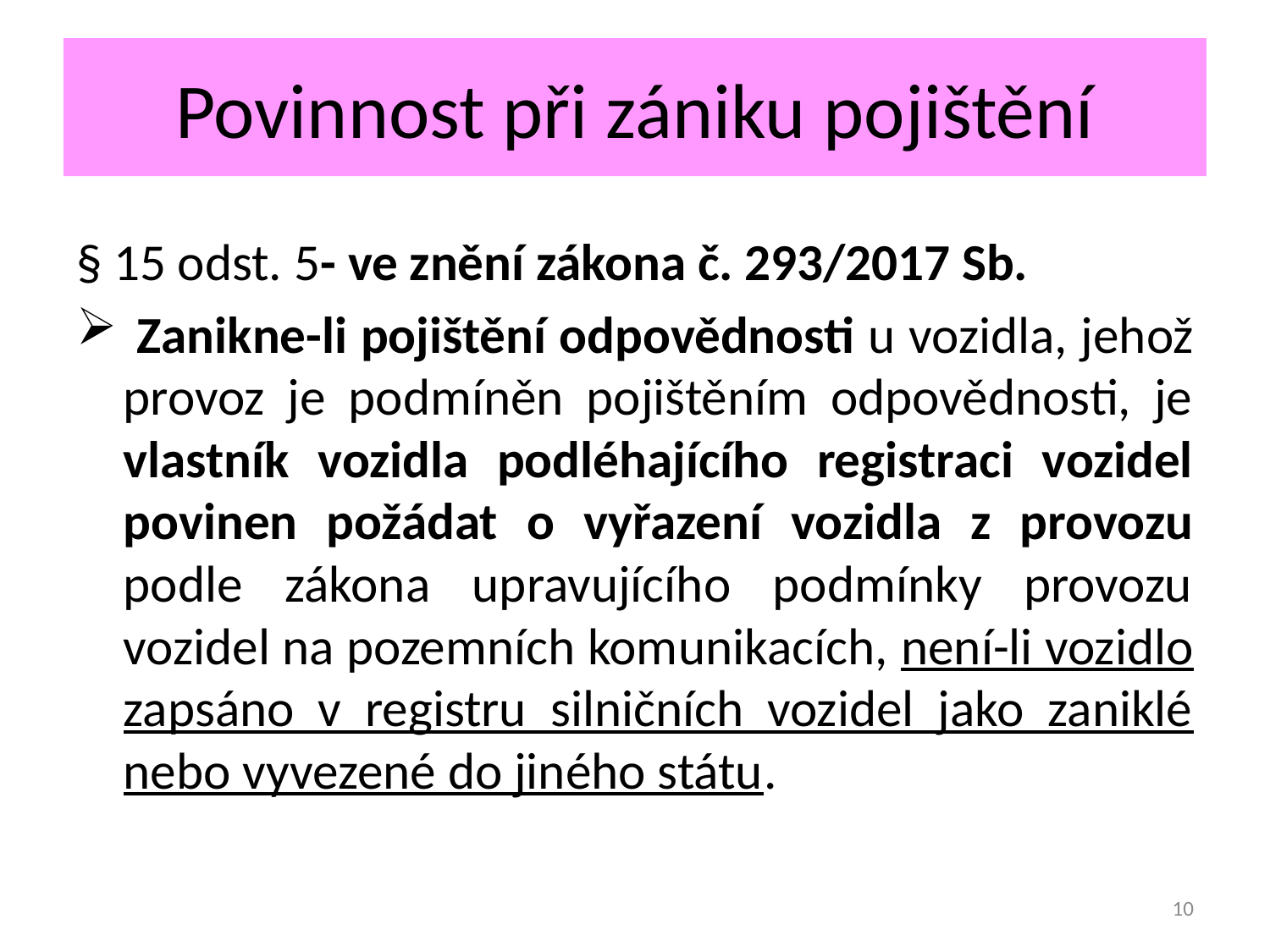

# Povinnost při zániku pojištění
§ 15 odst. 5- ve znění zákona č. 293/2017 Sb.
 Zanikne-li pojištění odpovědnosti u vozidla, jehož provoz je podmíněn pojištěním odpovědnosti, je vlastník vozidla podléhajícího registraci vozidel povinen požádat o vyřazení vozidla z provozu podle zákona upravujícího podmínky provozu vozidel na pozemních komunikacích, není-li vozidlo zapsáno v registru silničních vozidel jako zaniklé nebo vyvezené do jiného státu.
10